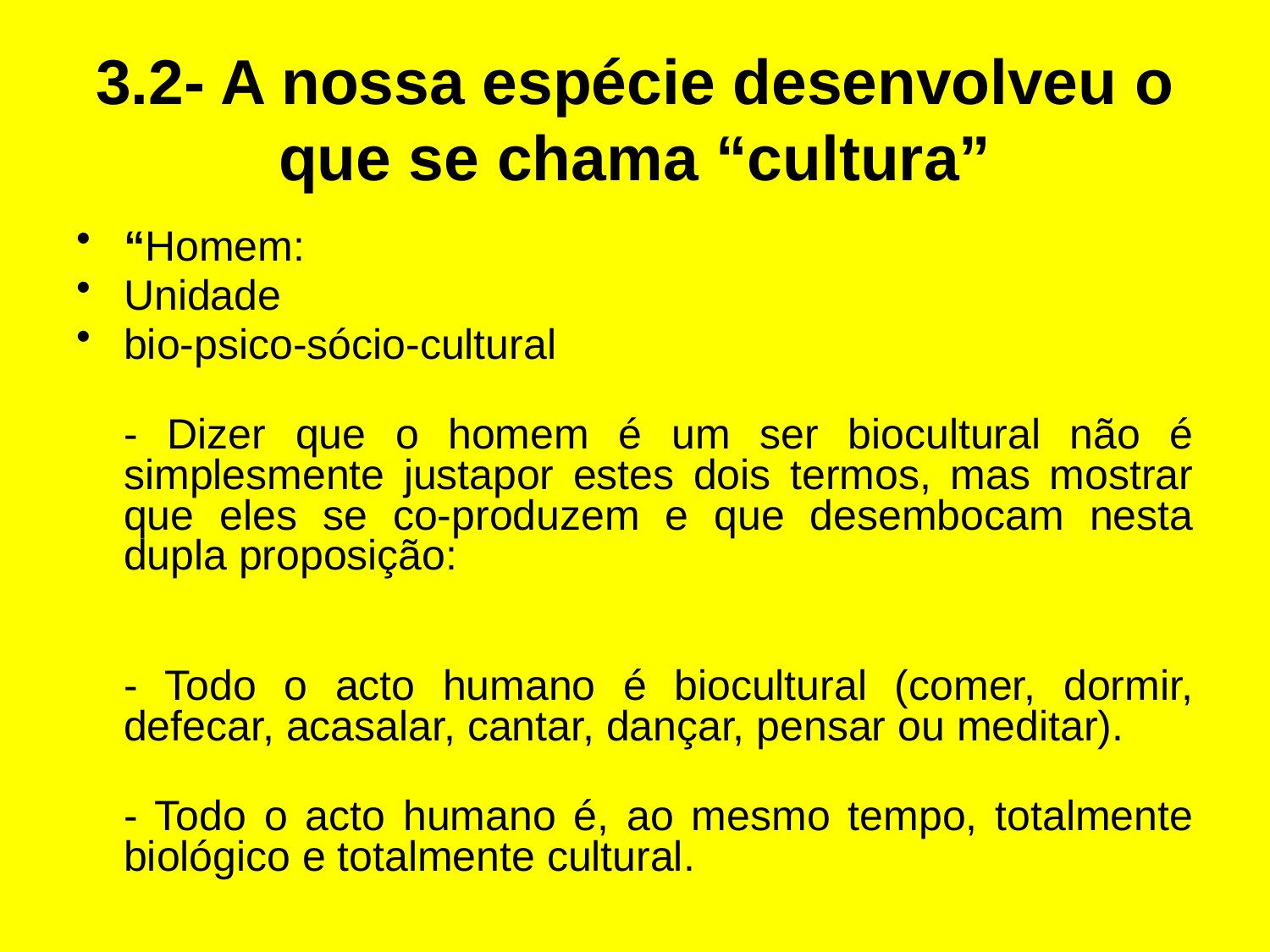

# 3.2- A nossa espécie desenvolveu o que se chama “cultura”
“Homem:
Unidade
bio-psico-sócio-cultural
- Dizer que o homem é um ser biocultural não é simplesmente justapor estes dois termos, mas mostrar que eles se co-produzem e que desembocam nesta dupla proposição:
- Todo o acto humano é biocultural (comer, dormir, defecar, acasalar, cantar, dançar, pensar ou meditar).
- Todo o acto humano é, ao mesmo tempo, totalmente biológico e totalmente cultural.